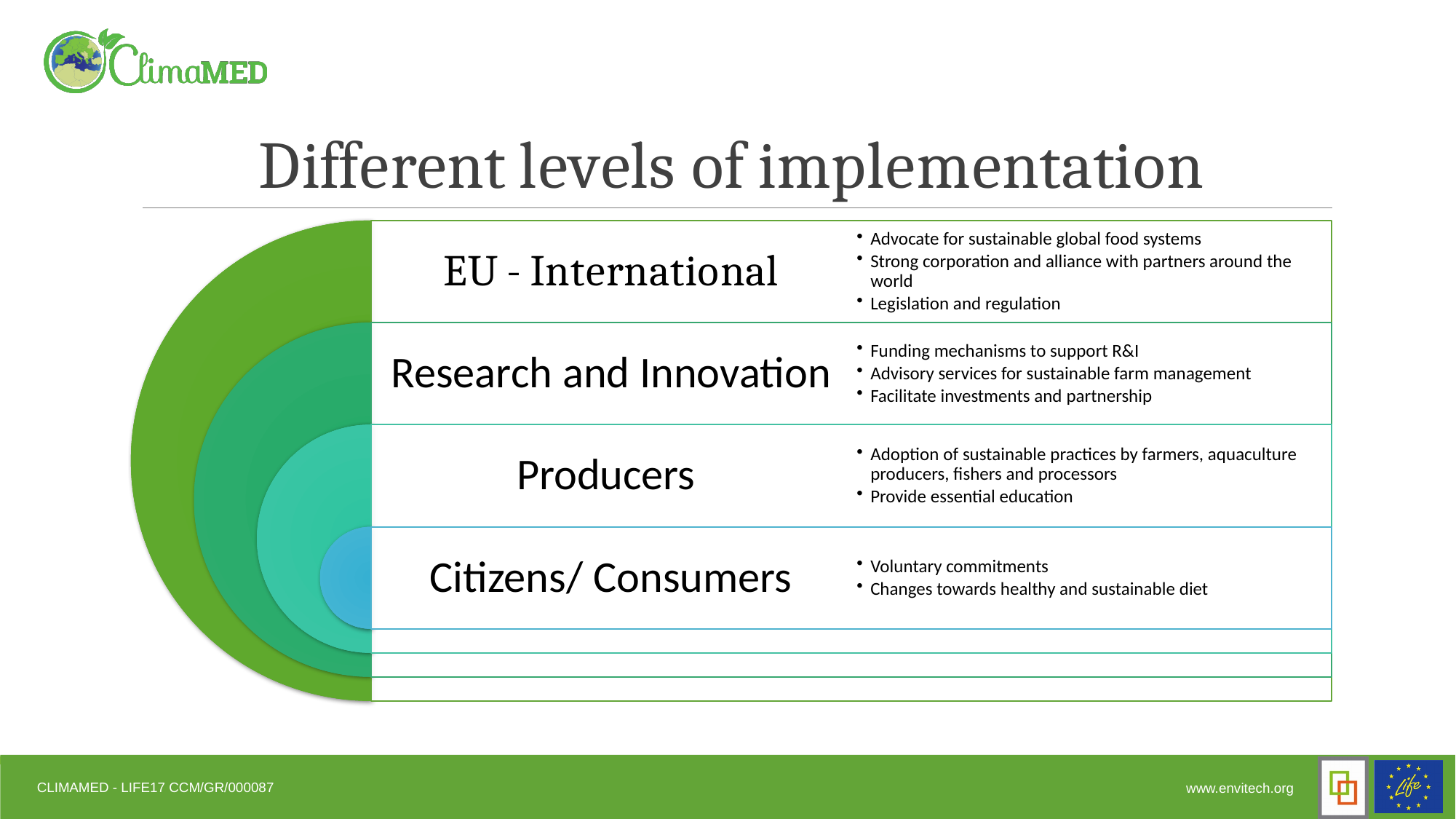

# Different levels of implementation
EU - International
Research and Innovation
Producers
Citizens/ Consumers
Advocate for sustainable global food systems
Strong corporation and alliance with partners around the world
Legislation and regulation
Funding mechanisms to support R&I
Advisory services for sustainable farm management
Facilitate investments and partnership
Adoption of sustainable practices by farmers, aquaculture producers, fishers and processors
Provide essential education
Voluntary commitments
Changes towards healthy and sustainable diet